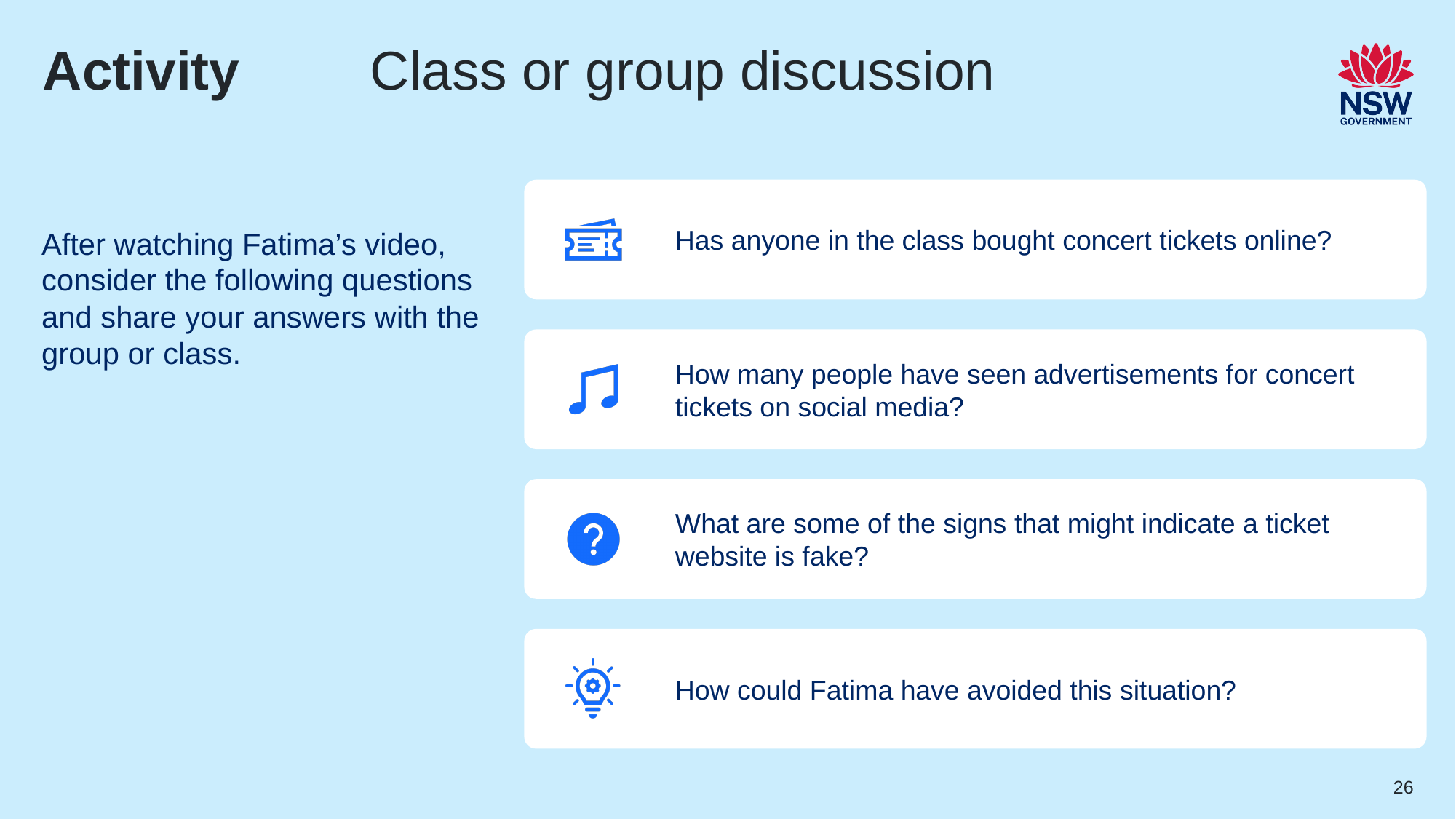

# Activity   	Class or group discussion
Has anyone in the class bought concert tickets online?
How many people have seen advertisements for concert tickets on social media?
What are some of the signs that might indicate a ticket website is fake?
How could Fatima have avoided this situation?
After watching Fatima’s video, consider the following questions and share your answers with the group or class.
26